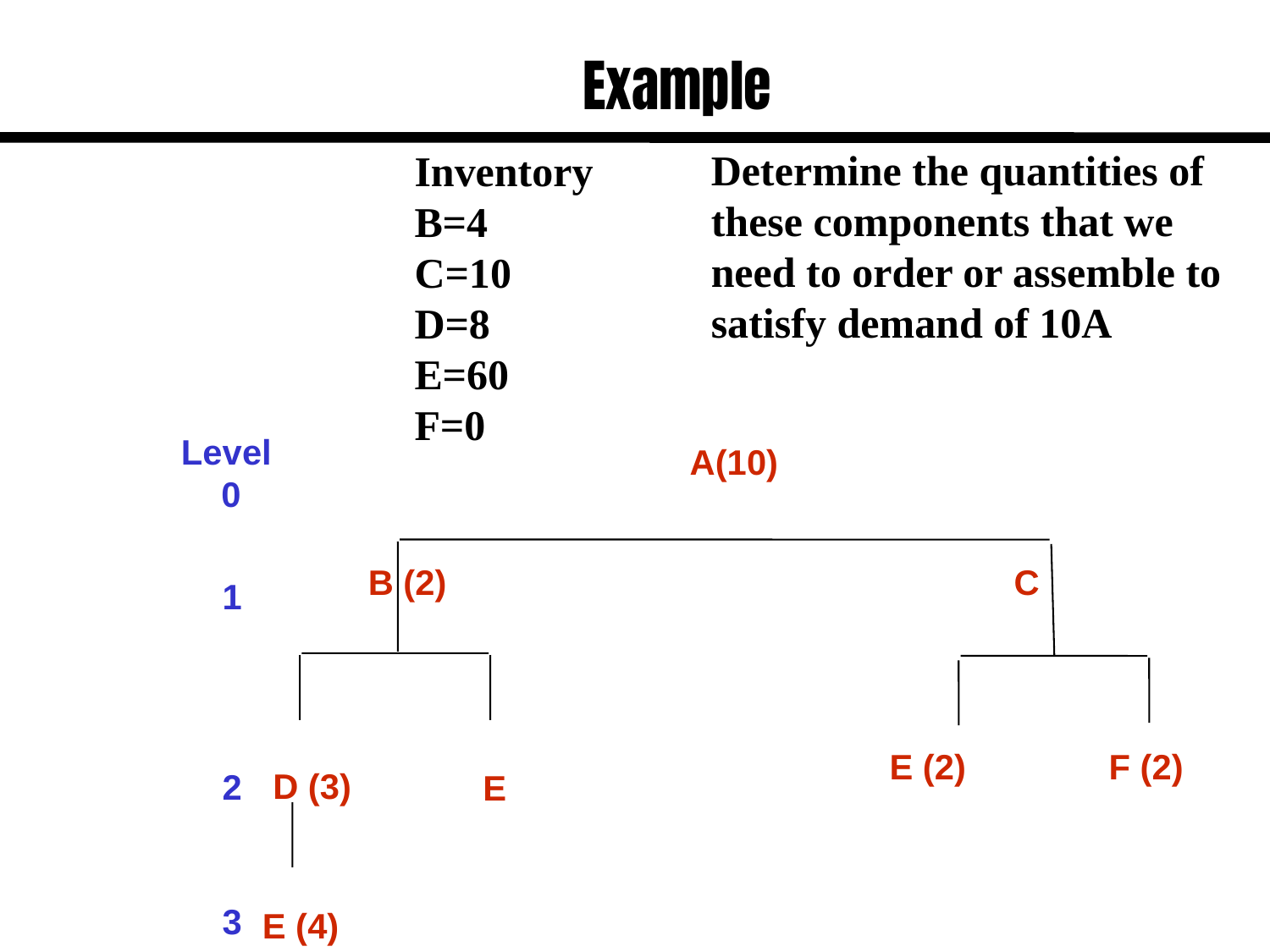

# Example
Determine the quantities of these components that we need to order or assemble to satisfy demand of 10A
Inventory
B=4
C=10
D=8
E=60
F=0
Level
0
A(10)

B (2)
C
1

E (2)
F (2)
D (3)
2
E

3
E (4)